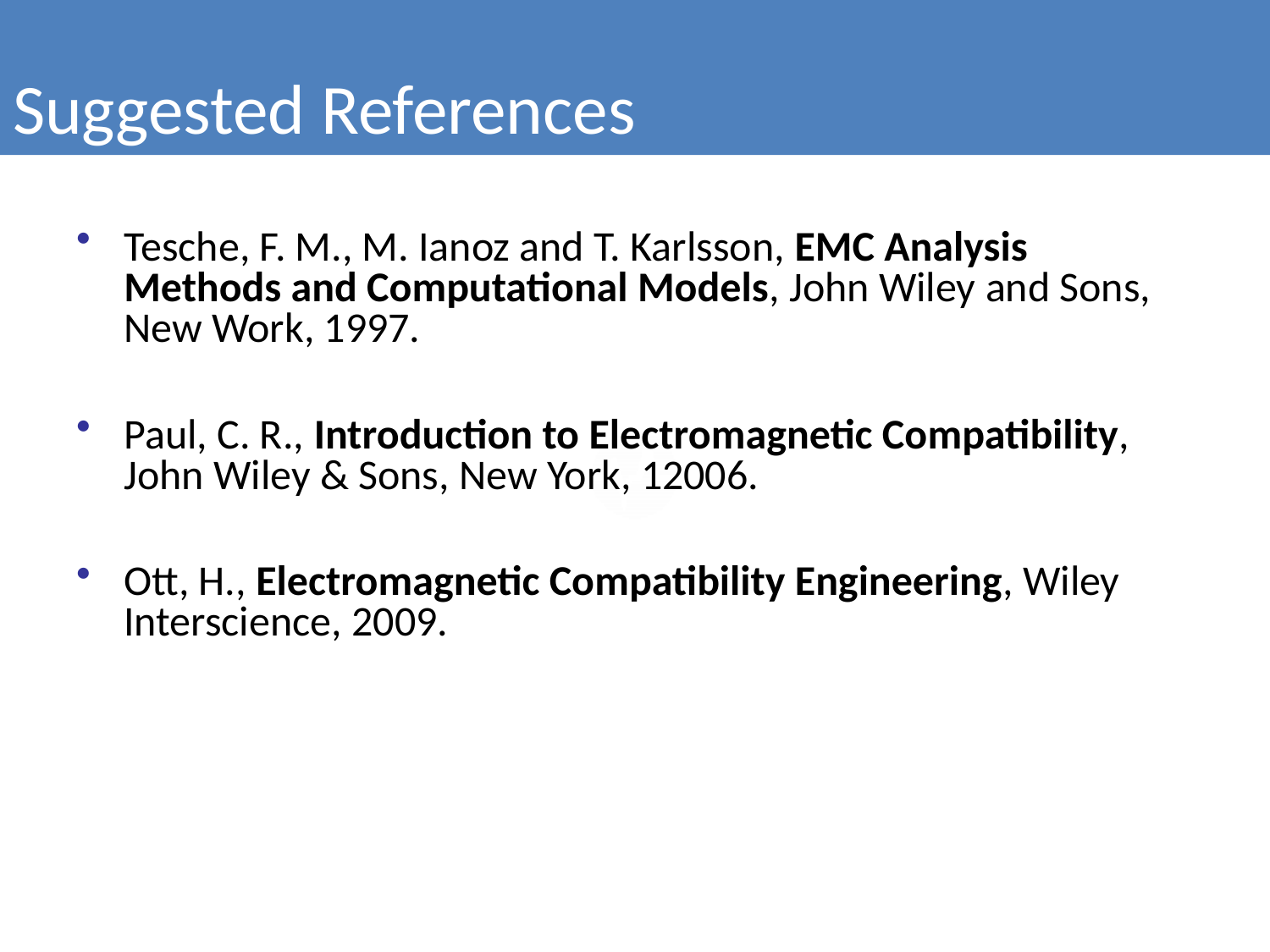

Suggested References
Tesche, F. M., M. Ianoz and T. Karlsson, EMC Analysis Methods and Computational Models, John Wiley and Sons, New Work, 1997.

Paul, C. R., Introduction to Electromagnetic Compatibility, John Wiley & Sons, New York, 12006.

Ott, H., Electromagnetic Compatibility Engineering, Wiley Interscience, 2009.